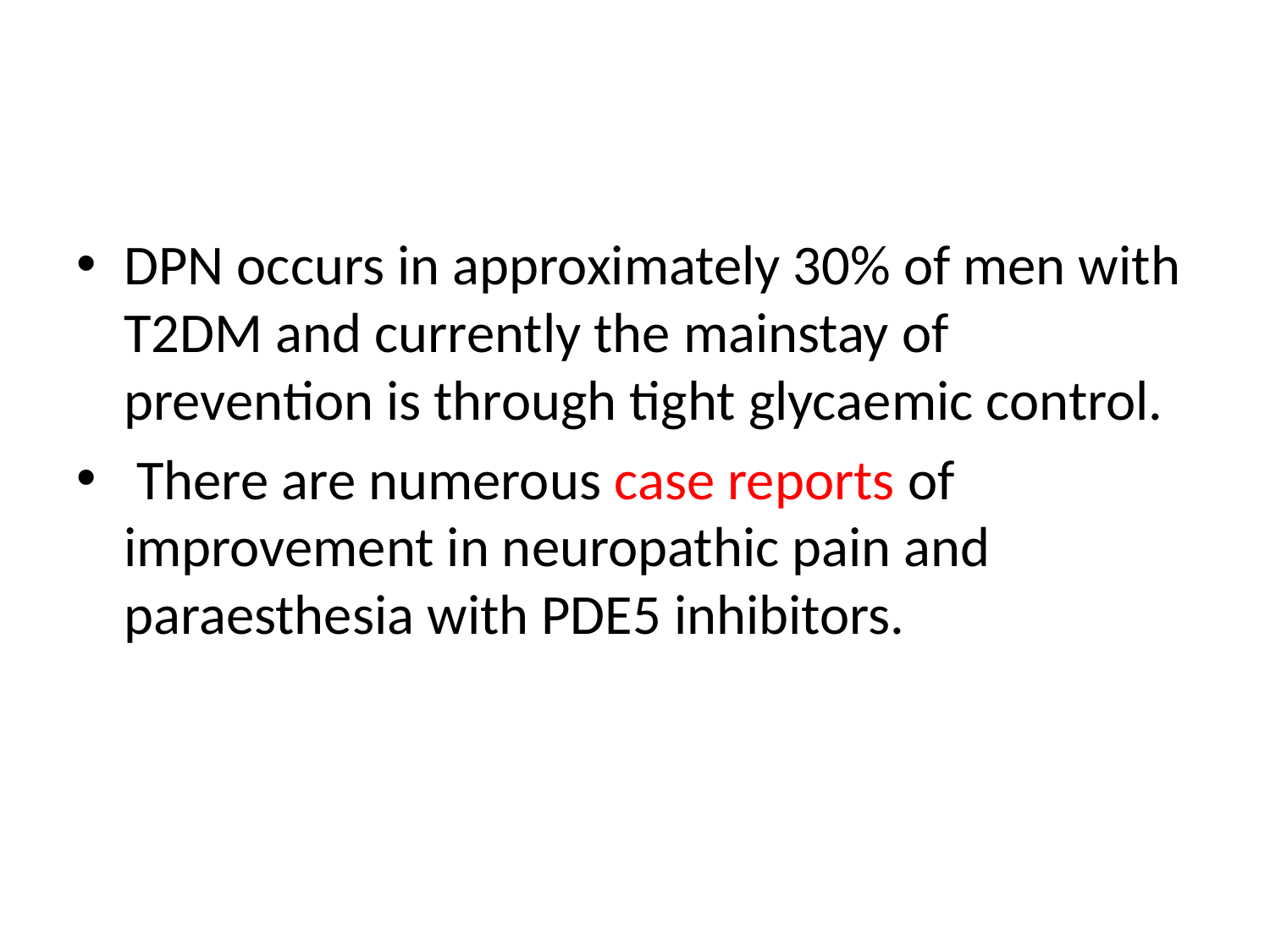

#
DPN occurs in approximately 30% of men with T2DM and currently the mainstay of prevention is through tight glycaemic control.
 There are numerous case reports of improvement in neuropathic pain and paraesthesia with PDE5 inhibitors.